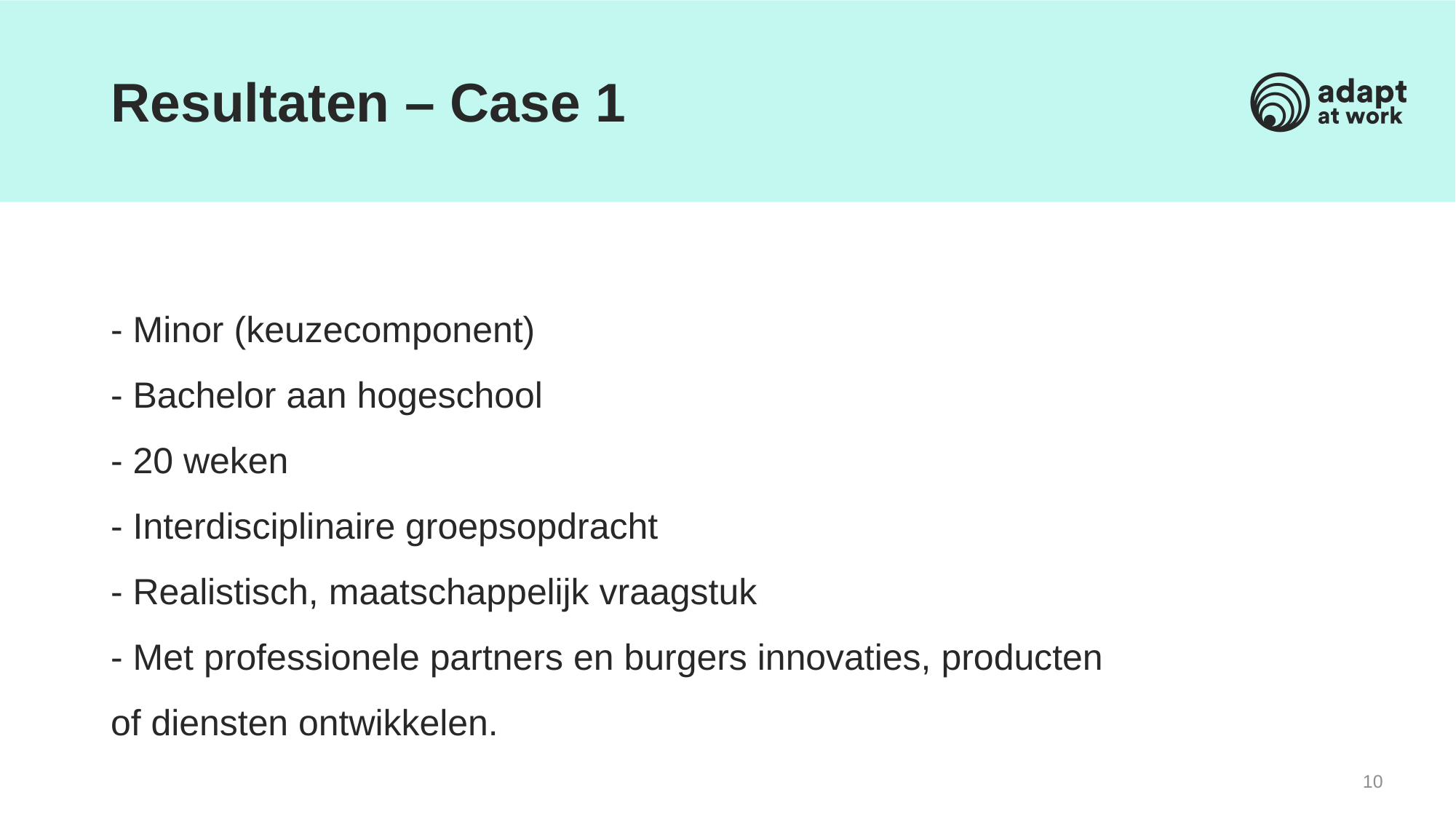

Resultaten – Case 1

- Minor (keuzecomponent)
- Bachelor aan hogeschool
- 20 weken
- Interdisciplinaire groepsopdracht
- Realistisch, maatschappelijk vraagstuk
- Met professionele partners en burgers innovaties, producten of diensten ontwikkelen.

10